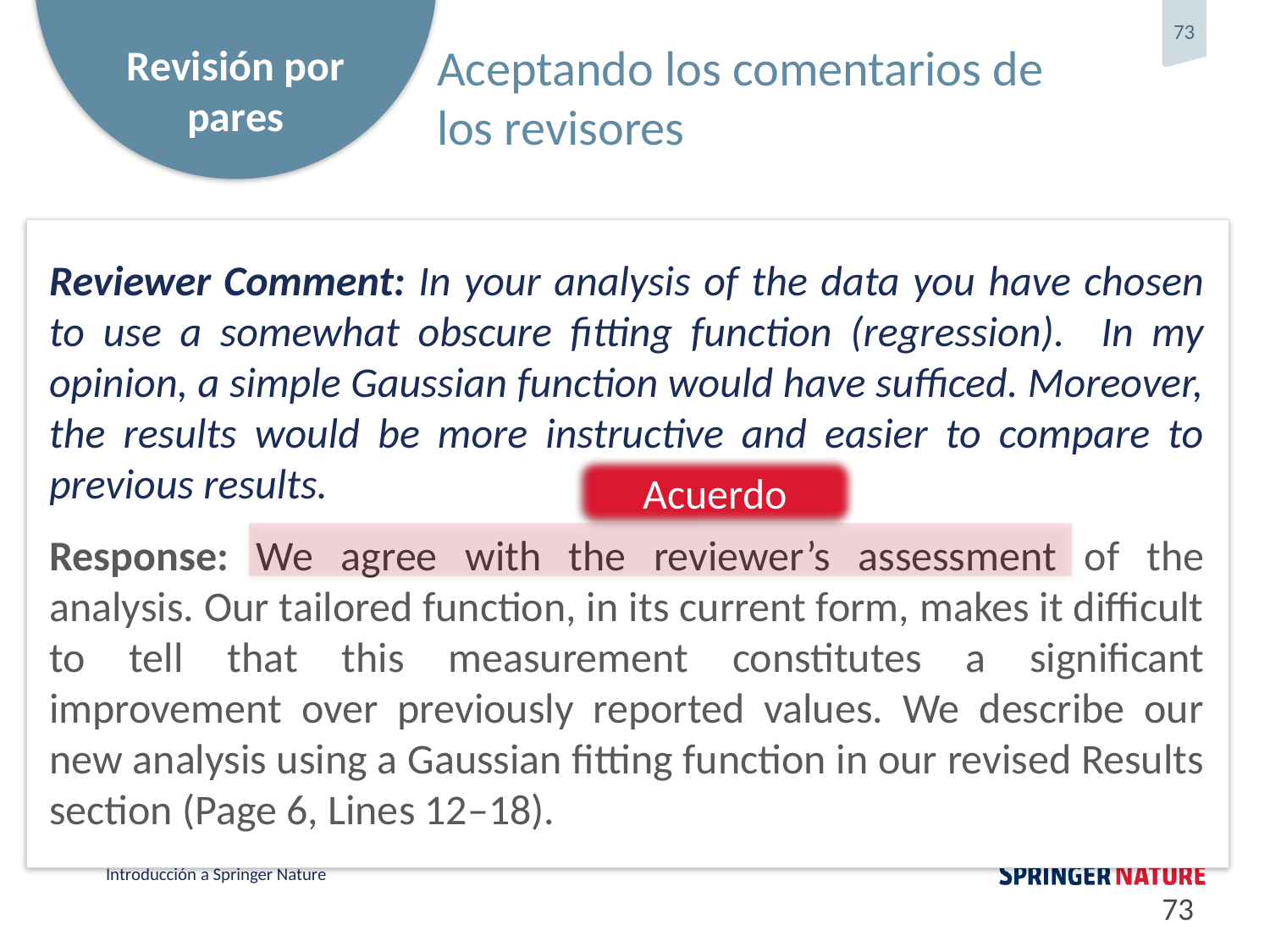

# Aceptando los comentarios de los revisores

Reviewer Comment: In your analysis of the data you have chosen to use a somewhat obscure fitting function (regression).  In my opinion, a simple Gaussian function would have sufficed. Moreover, the results would be more instructive and easier to compare to previous results.
Response: We agree with the reviewer’s assessment of the analysis. Our tailored function, in its current form, makes it difficult to tell that this measurement constitutes a significant improvement over previously reported values. We describe our new analysis using a Gaussian fitting function in our revised Results section (Page 6, Lines 12–18).
Acuerdo

73